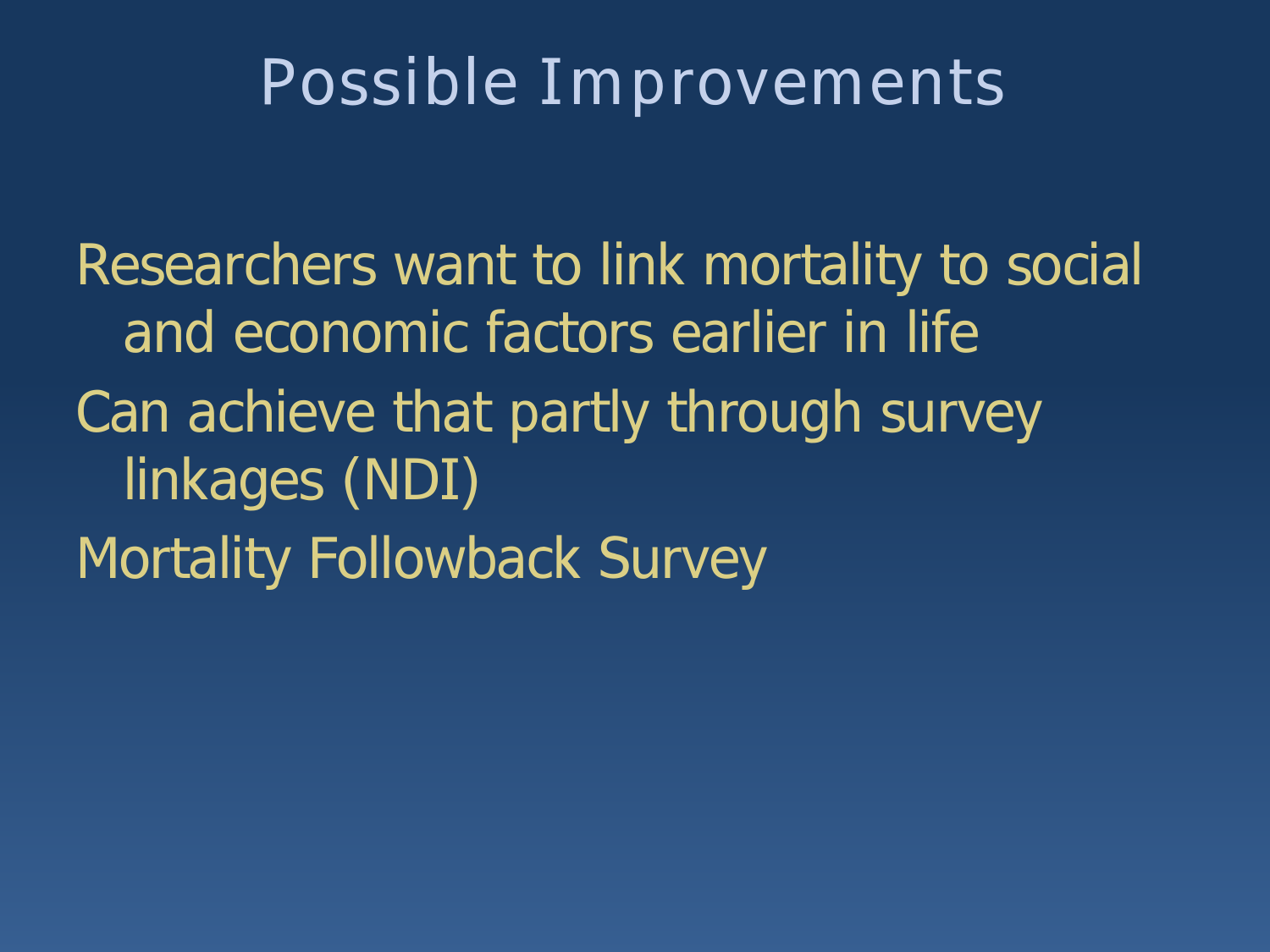

# Possible Improvements
Researchers want to link mortality to social and economic factors earlier in life
Can achieve that partly through survey linkages (NDI)
Mortality Followback Survey